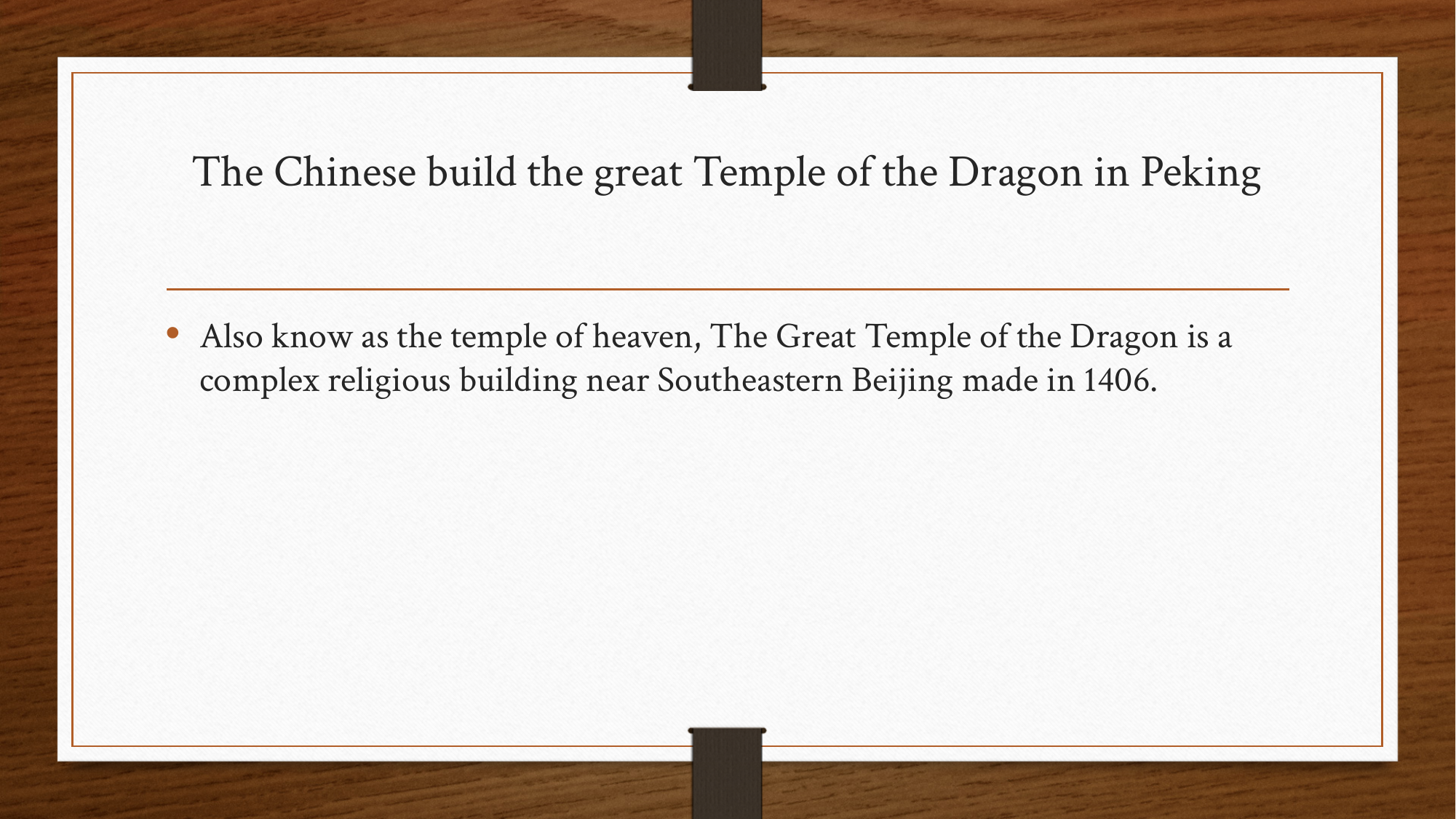

# The Chinese build the great Temple of the Dragon in Peking
Also know as the temple of heaven, The Great Temple of the Dragon is a complex religious building near Southeastern Beijing made in 1406.